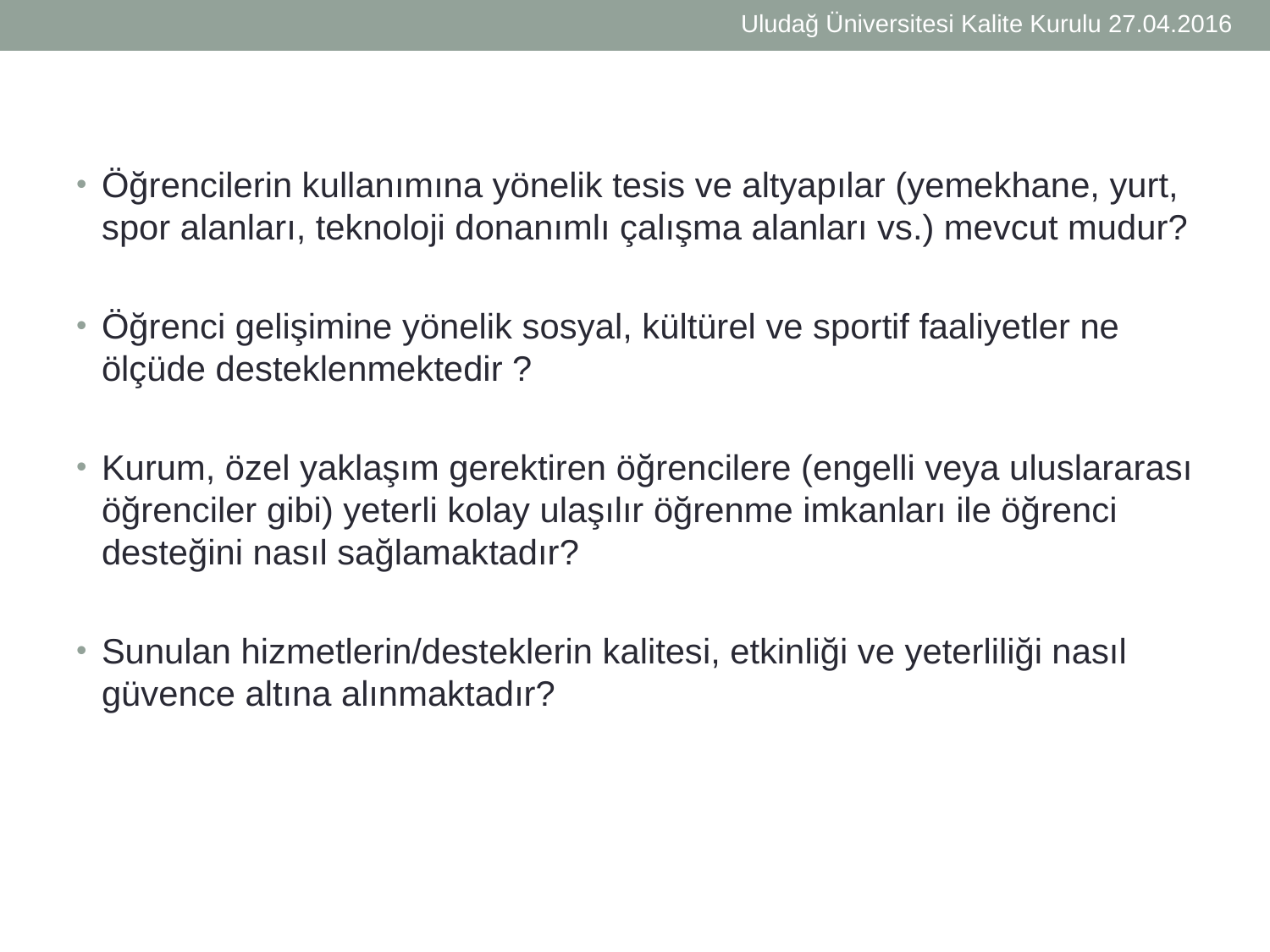

Uludağ Üniversitesi Kalite Kurulu 27.04.2016
Öğrencilerin kullanımına yönelik tesis ve altyapılar (yemekhane, yurt, spor alanları, teknoloji donanımlı çalışma alanları vs.) mevcut mudur?

Öğrenci gelişimine yönelik sosyal, kültürel ve sportif faaliyetler ne ölçüde desteklenmektedir ?

Kurum, özel yaklaşım gerektiren öğrencilere (engelli veya uluslararası öğrenciler gibi) yeterli kolay ulaşılır öğrenme imkanları ile öğrenci desteğini nasıl sağlamaktadır?

Sunulan hizmetlerin/desteklerin kalitesi, etkinliği ve yeterliliği nasıl güvence altına alınmaktadır?